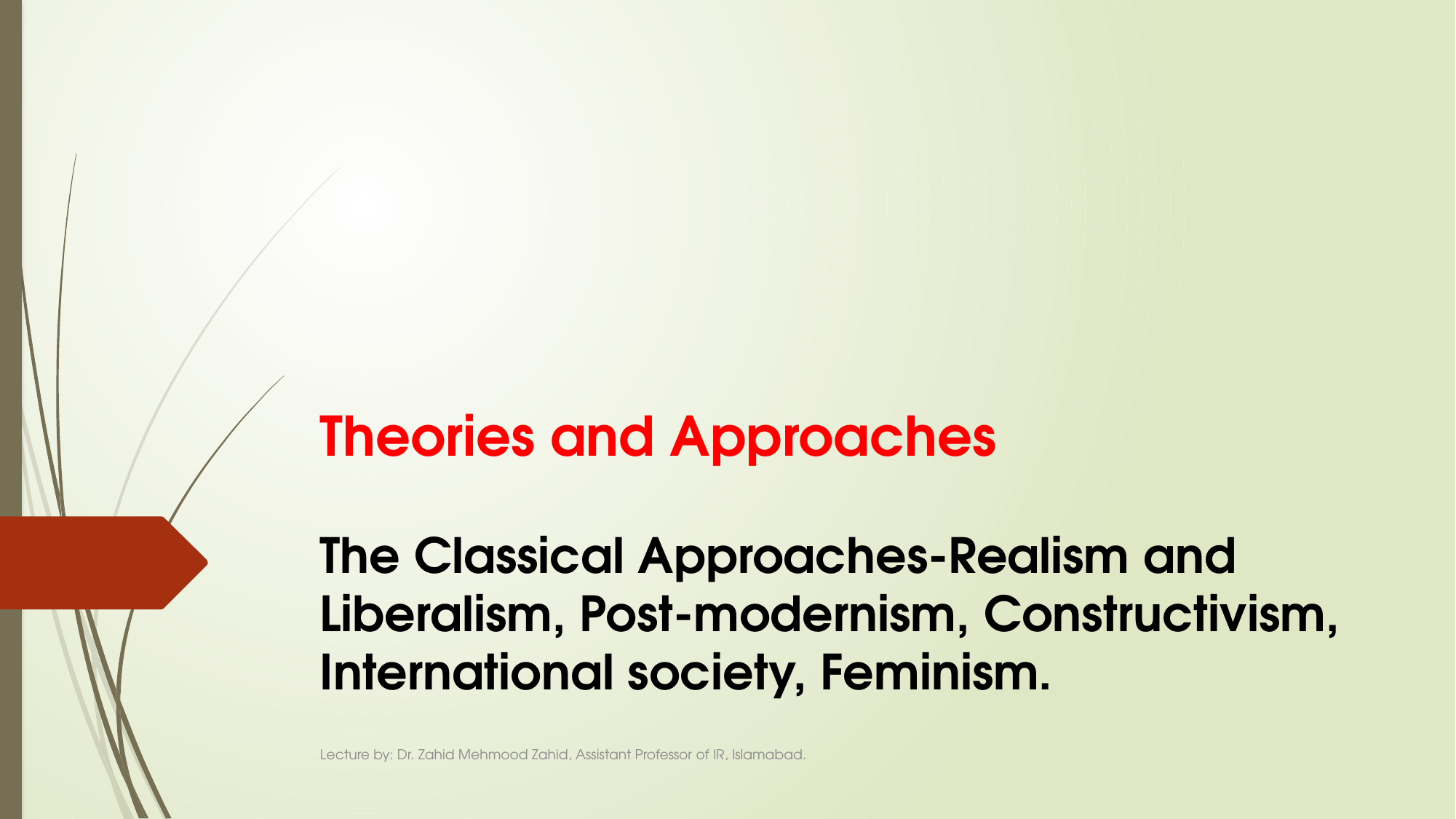

# Theories and Approaches The Classical Approaches-Realism and Liberalism, Post-modernism, Constructivism, International society, Feminism.

Lecture by: Dr. Zahid Mehmood Zahid, Assistant Professor of IR, Islamabad.